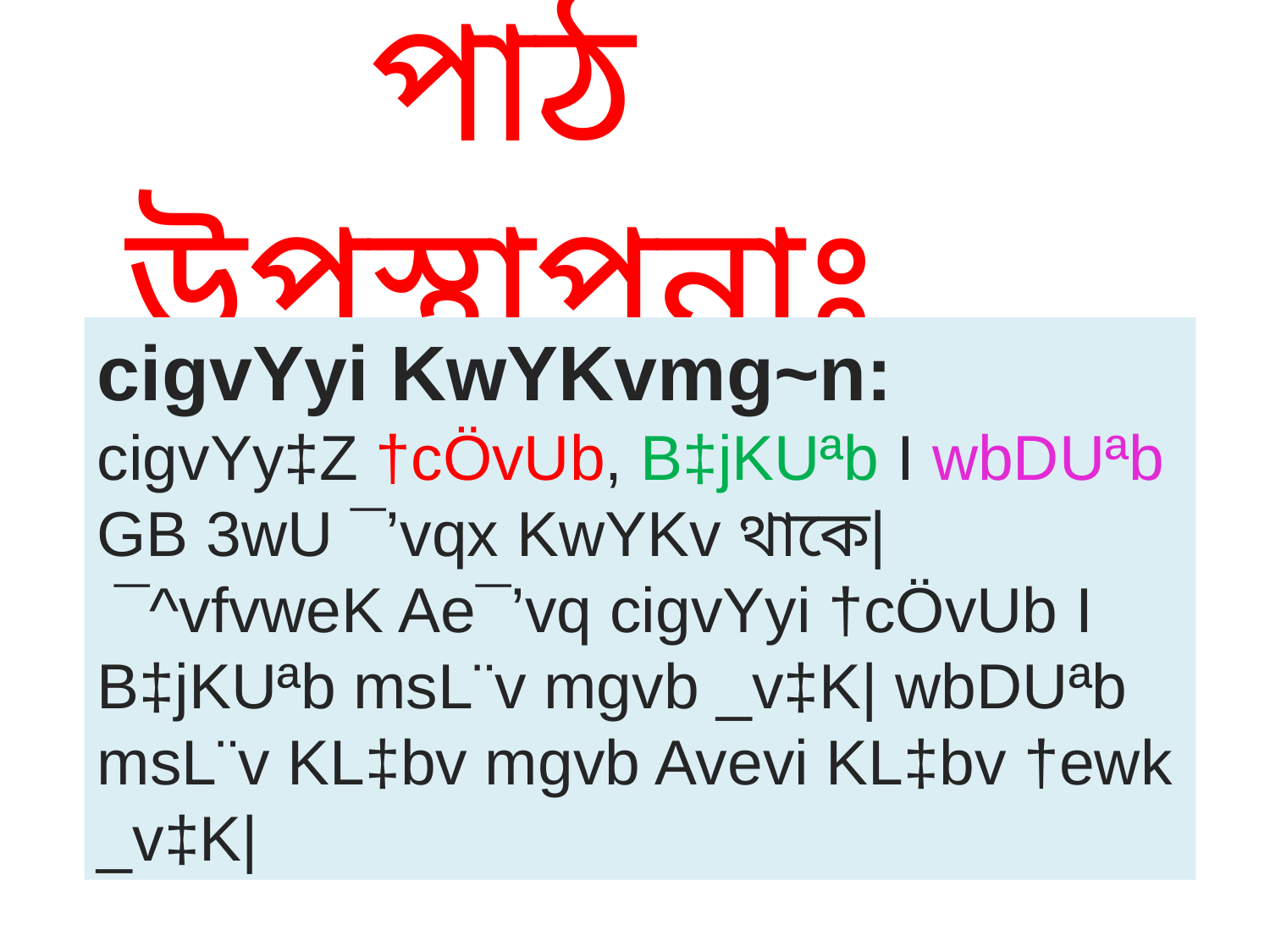

পাঠ উপস্থাপনাঃ
cigvYyi KwYKvmg~n:
cigvYy‡Z †cÖvUb, B‡jKUªb I wbDUªb GB 3wU ¯’vqx KwYKv থাকে|
 ¯^vfvweK Ae¯’vq cigvYyi †cÖvUb I B‡jKUªb msL¨v mgvb _v‡K| wbDUªb msL¨v KL‡bv mgvb Avevi KL‡bv †ewk _v‡K|